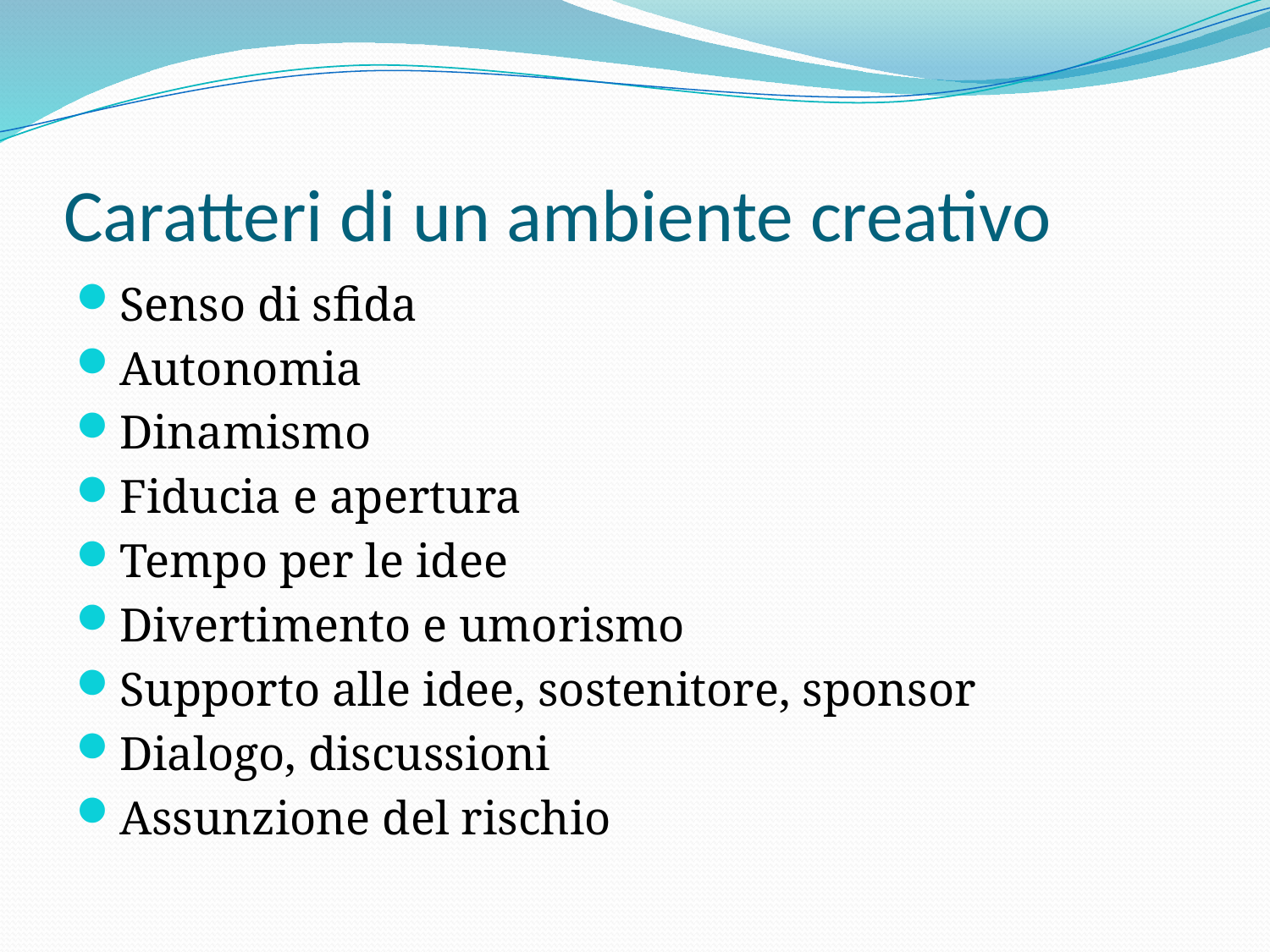

# Caratteri di un ambiente creativo
Senso di sfida
Autonomia
Dinamismo
Fiducia e apertura
Tempo per le idee
Divertimento e umorismo
Supporto alle idee, sostenitore, sponsor
Dialogo, discussioni
Assunzione del rischio